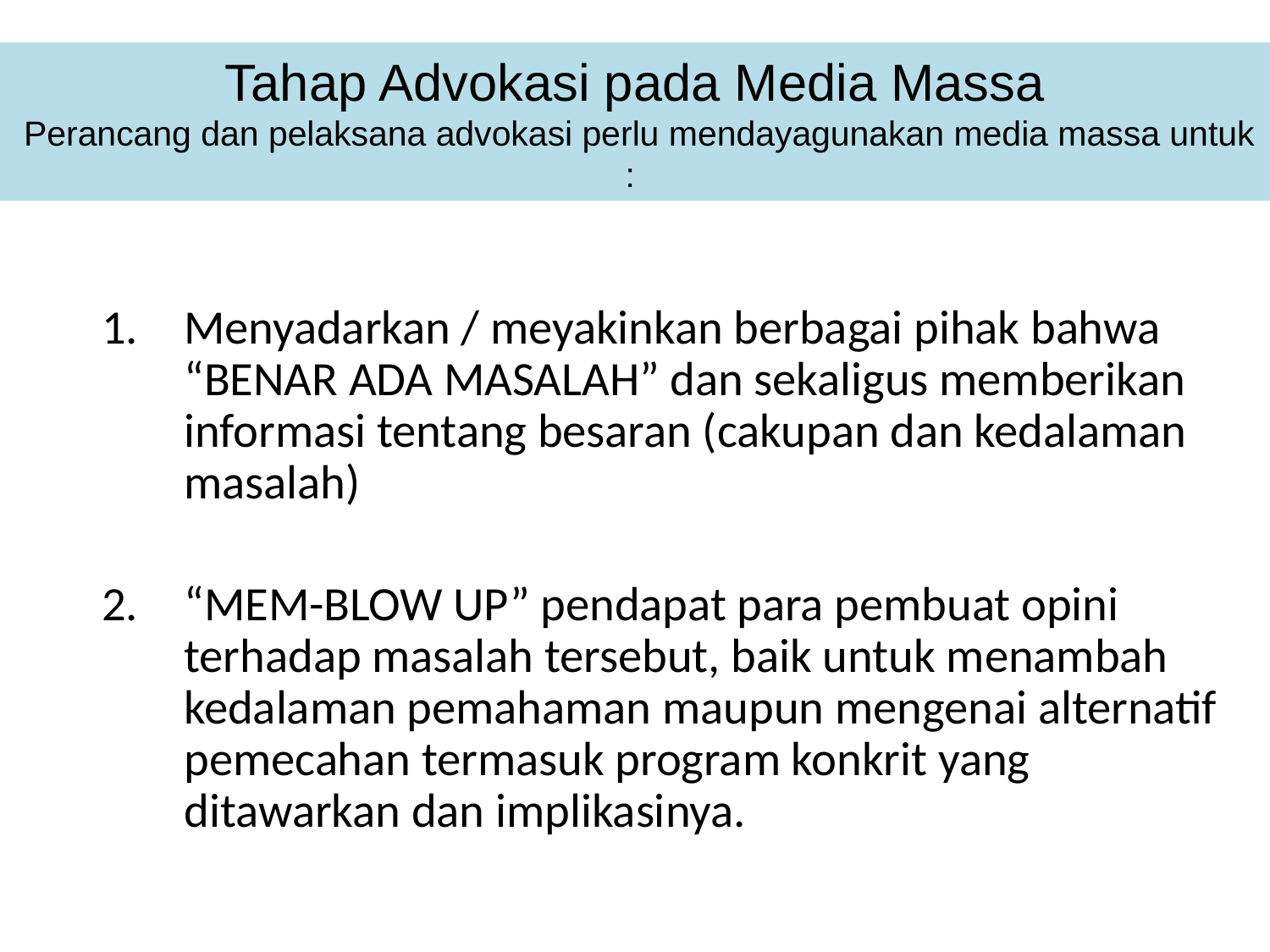

# Tahap Advokasi pada Media Massa Perancang dan pelaksana advokasi perlu mendayagunakan media massa untuk :
Menyadarkan / meyakinkan berbagai pihak bahwa “BENAR ADA MASALAH” dan sekaligus memberikan informasi tentang besaran (cakupan dan kedalaman masalah)

“MEM-BLOW UP” pendapat para pembuat opini terhadap masalah tersebut, baik untuk menambah kedalaman pemahaman maupun mengenai alternatif pemecahan termasuk program konkrit yang ditawarkan dan implikasinya.